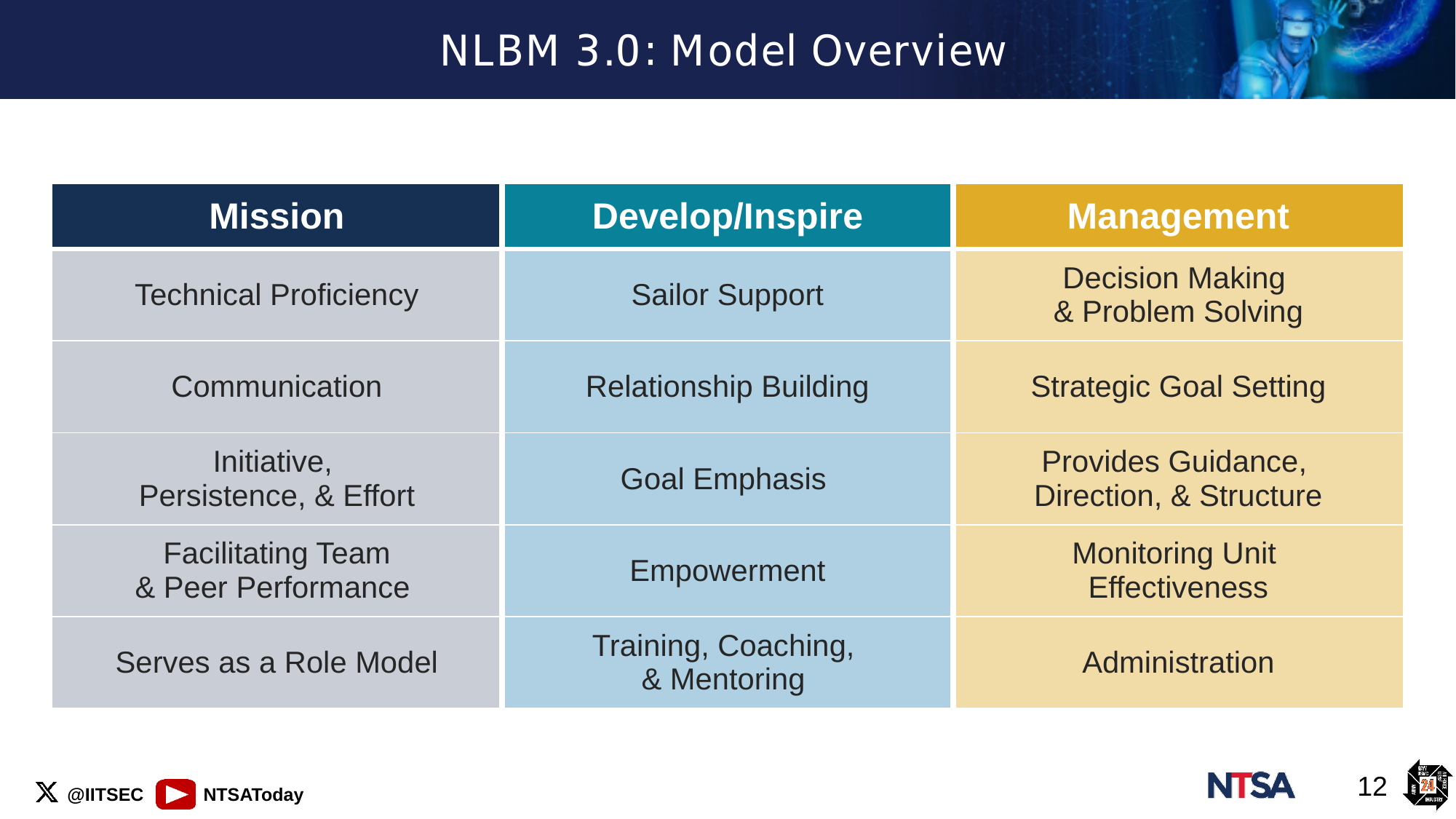

# NLBM 3.0: Model Overview
| Mission | Develop/Inspire | Management |
| --- | --- | --- |
| Technical Proficiency | Sailor Support | Decision Making & Problem Solving |
| Communication | Relationship Building | Strategic Goal Setting |
| Initiative, Persistence, & Effort | Goal Emphasis | Provides Guidance, Direction, & Structure |
| Facilitating Team & Peer Performance | Empowerment | Monitoring Unit Effectiveness |
| Serves as a Role Model | Training, Coaching, & Mentoring | Administration |
12